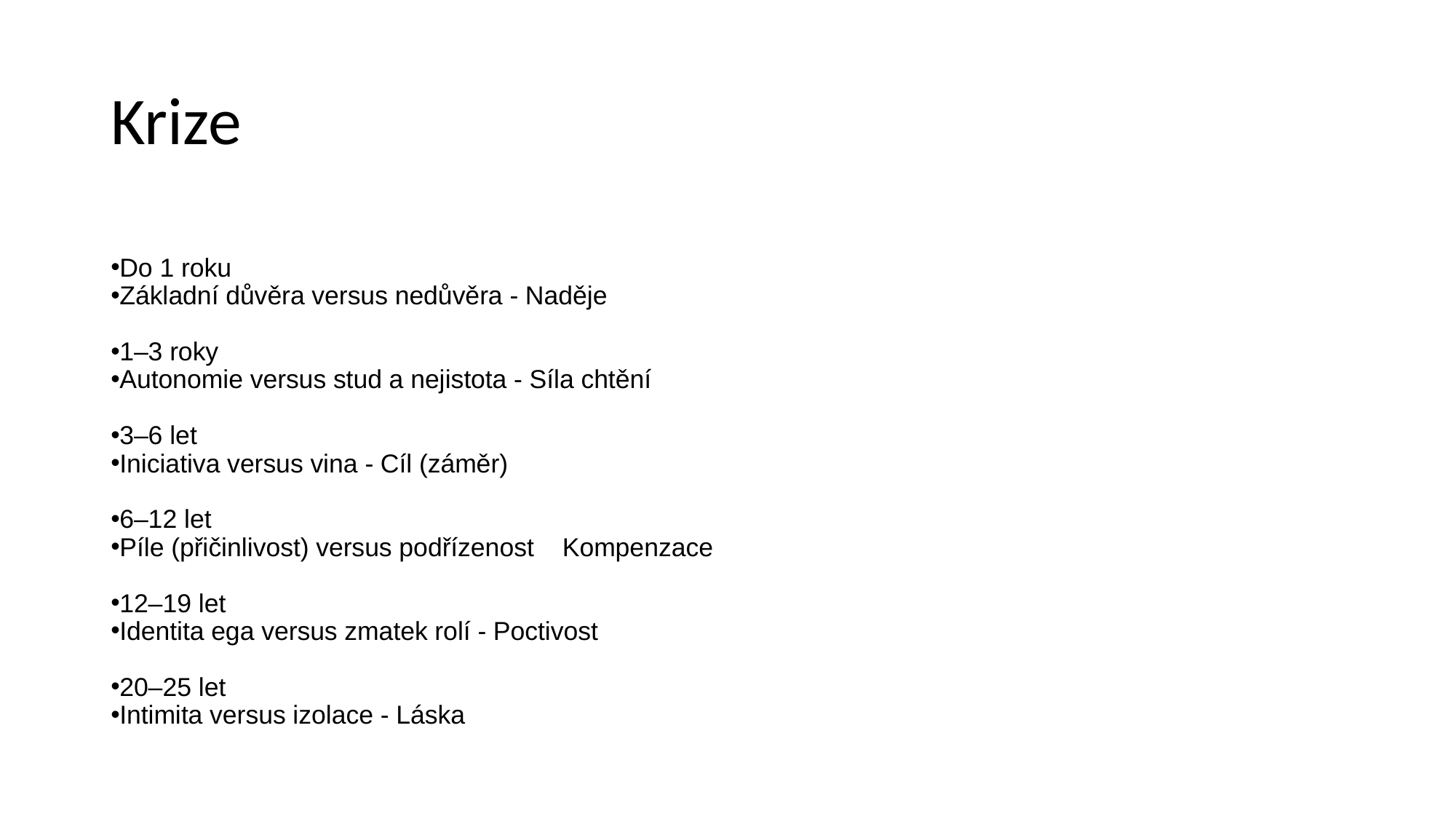

# Krize

Do 1 roku
Základní důvěra versus nedůvěra - Naděje

1–3 roky
Autonomie versus stud a nejistota - Síla chtění

3–6 let
Iniciativa versus vina - Cíl (záměr)

6–12 let
Píle (přičinlivost) versus podřízenost    Kompenzace

12–19 let
Identita ega versus zmatek rolí - Poctivost

20–25 let
Intimita versus izolace - Láska